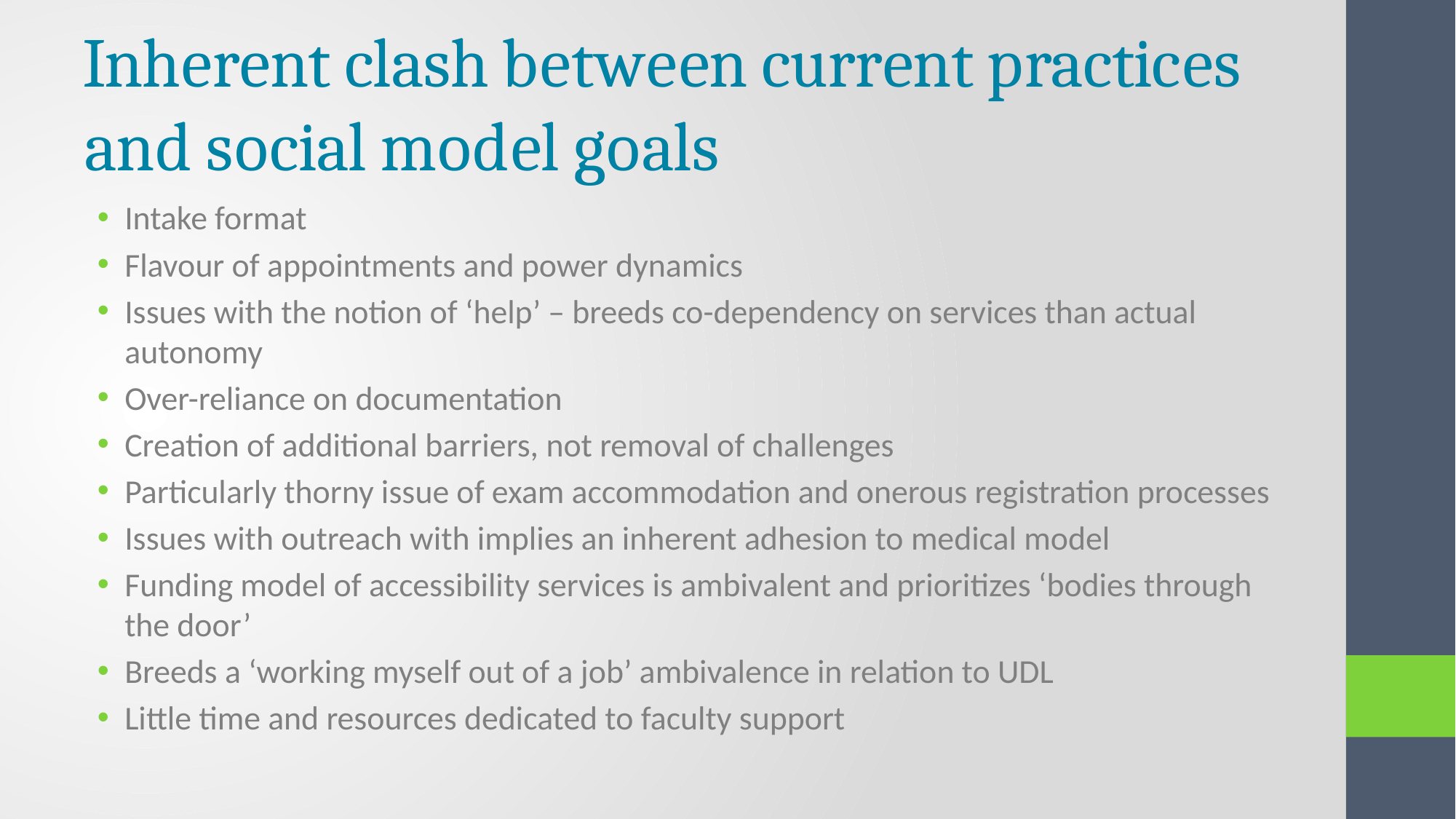

# Inherent clash between current practices and social model goals
Intake format
Flavour of appointments and power dynamics
Issues with the notion of ‘help’ – breeds co-dependency on services than actual autonomy
Over-reliance on documentation
Creation of additional barriers, not removal of challenges
Particularly thorny issue of exam accommodation and onerous registration processes
Issues with outreach with implies an inherent adhesion to medical model
Funding model of accessibility services is ambivalent and prioritizes ‘bodies through the door’
Breeds a ‘working myself out of a job’ ambivalence in relation to UDL
Little time and resources dedicated to faculty support